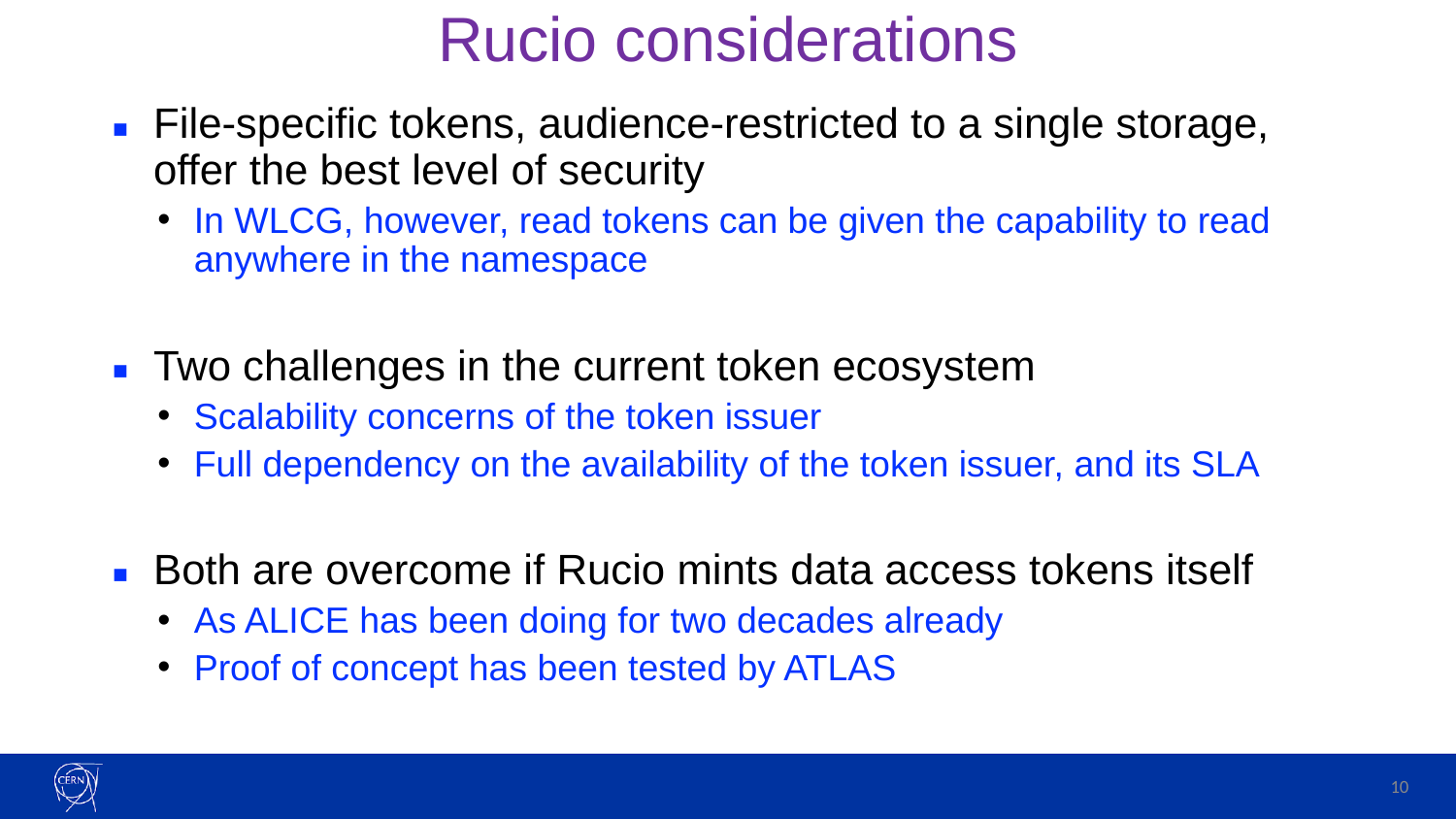

# Rucio considerations
File-specific tokens, audience-restricted to a single storage, offer the best level of security
In WLCG, however, read tokens can be given the capability to read anywhere in the namespace

Two challenges in the current token ecosystem
Scalability concerns of the token issuer
Full dependency on the availability of the token issuer, and its SLA

Both are overcome if Rucio mints data access tokens itself
As ALICE has been doing for two decades already
Proof of concept has been tested by ATLAS
10